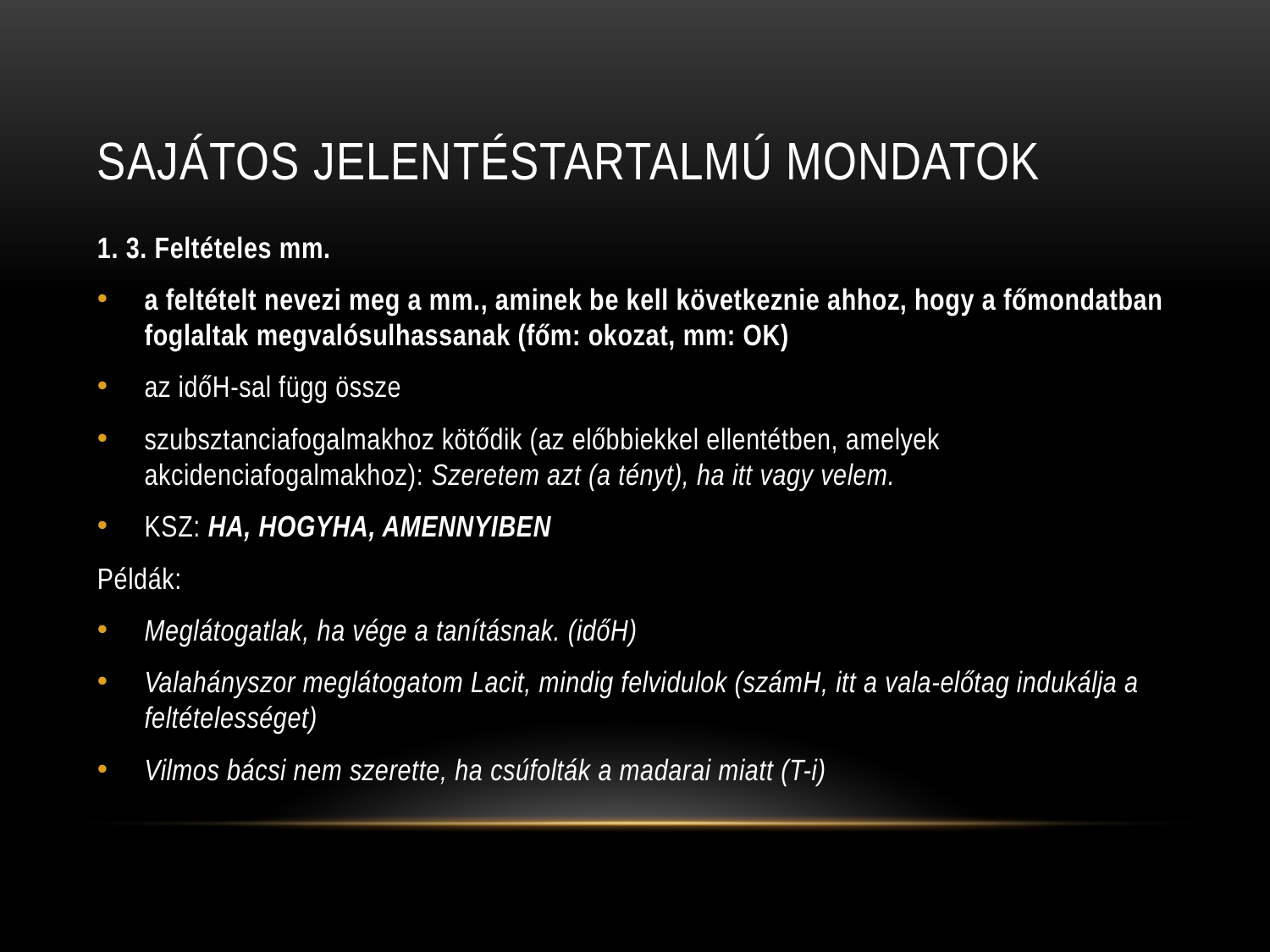

# SAJÁTOS JELENTÉSTARTALMÚ MONDATOK
1. 3. Feltételes mm.
a feltételt nevezi meg a mm., aminek be kell következnie ahhoz, hogy a főmondatban foglaltak megvalósulhassanak (főm: okozat, mm: OK)
az időH-sal függ össze
szubsztanciafogalmakhoz kötődik (az előbbiekkel ellentétben, amelyek akcidenciafogalmakhoz): Szeretem azt (a tényt), ha itt vagy velem.
KSZ: HA, HOGYHA, AMENNYIBEN
Példák:
Meglátogatlak, ha vége a tanításnak. (időH)
Valahányszor meglátogatom Lacit, mindig felvidulok (számH, itt a vala-előtag indukálja a feltételességet)
Vilmos bácsi nem szerette, ha csúfolták a madarai miatt (T-i)